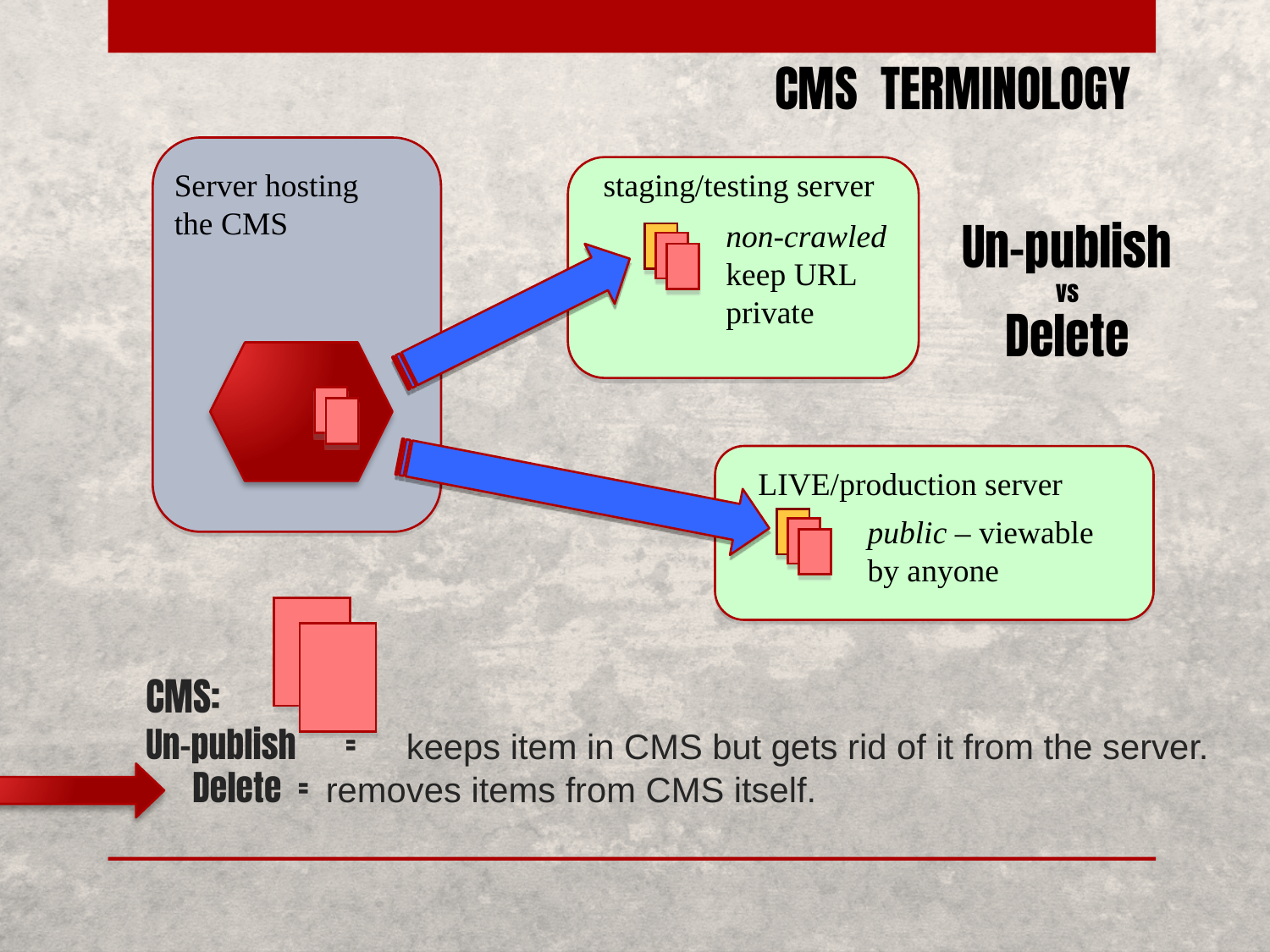

CMS  TERMINOLOGY

Server hosting
the CMS
staging/testing server
non-crawled
keep URL
private
Un-publish
vs
Delete

LIVE/production server

public – viewable
by anyone

# CMS: Un-publish      =      keeps item in CMS but gets rid of it from the server. Delete  =  removes items from CMS itself.